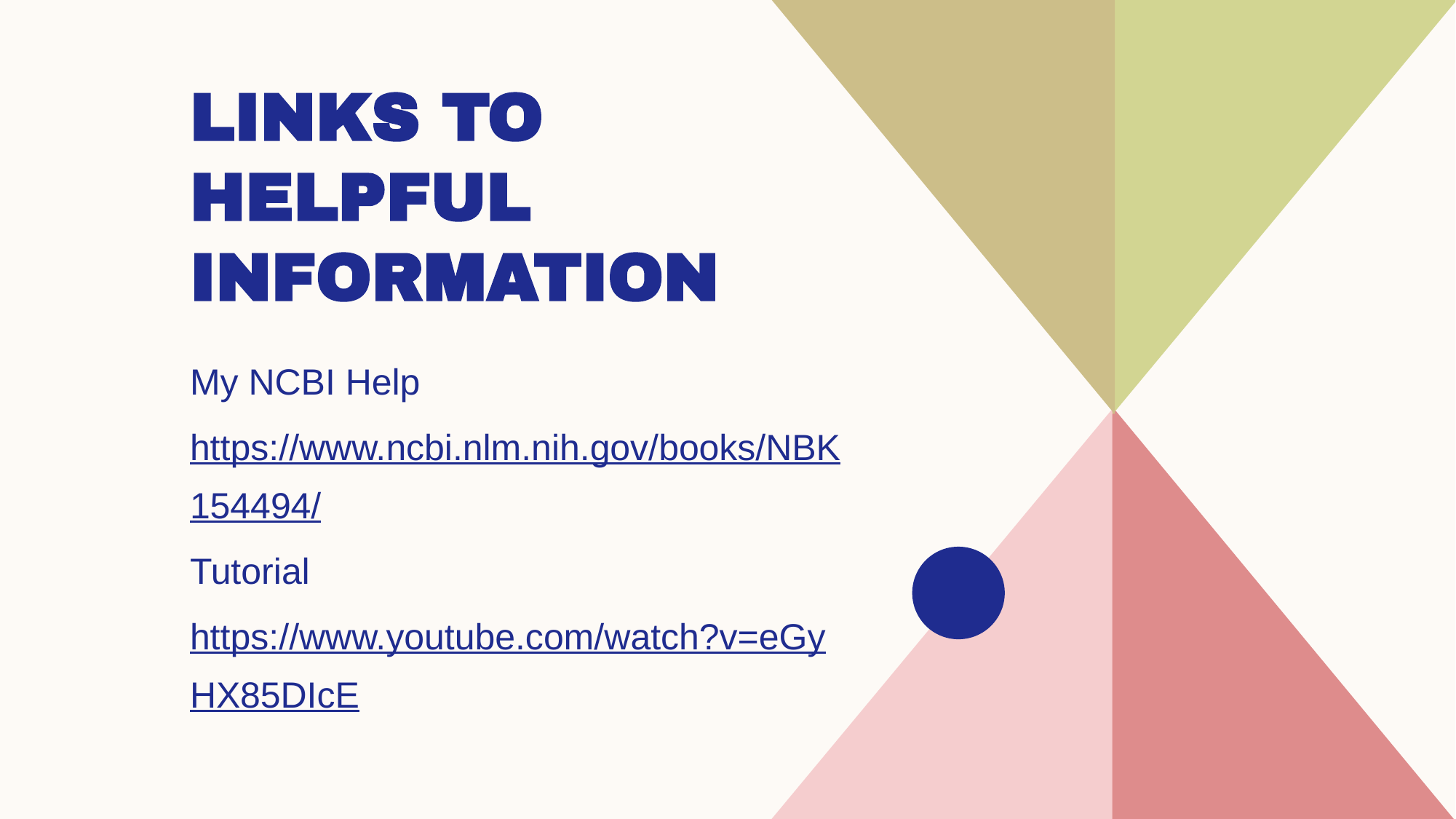

# Links to helpful Information
My NCBI Help
https://www.ncbi.nlm.nih.gov/books/NBK154494/
Tutorial
https://www.youtube.com/watch?v=eGyHX85DIcE